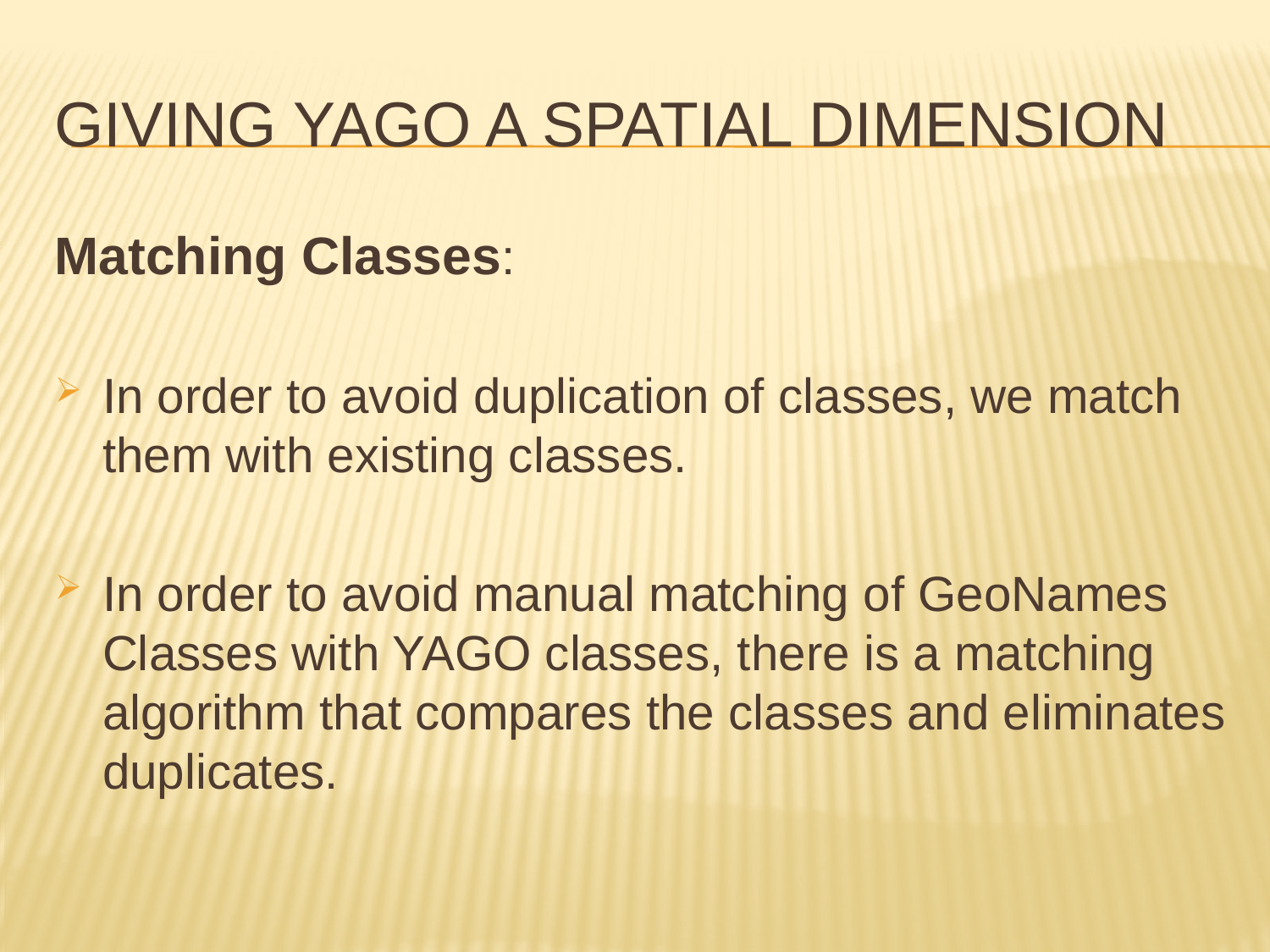

# GIVING YAGO A SPATIAL DIMENSION
Matching Classes:

In order to avoid duplication of classes, we match them with existing classes.

In order to avoid manual matching of GeoNames Classes with YAGO classes, there is a matching algorithm that compares the classes and eliminates duplicates.